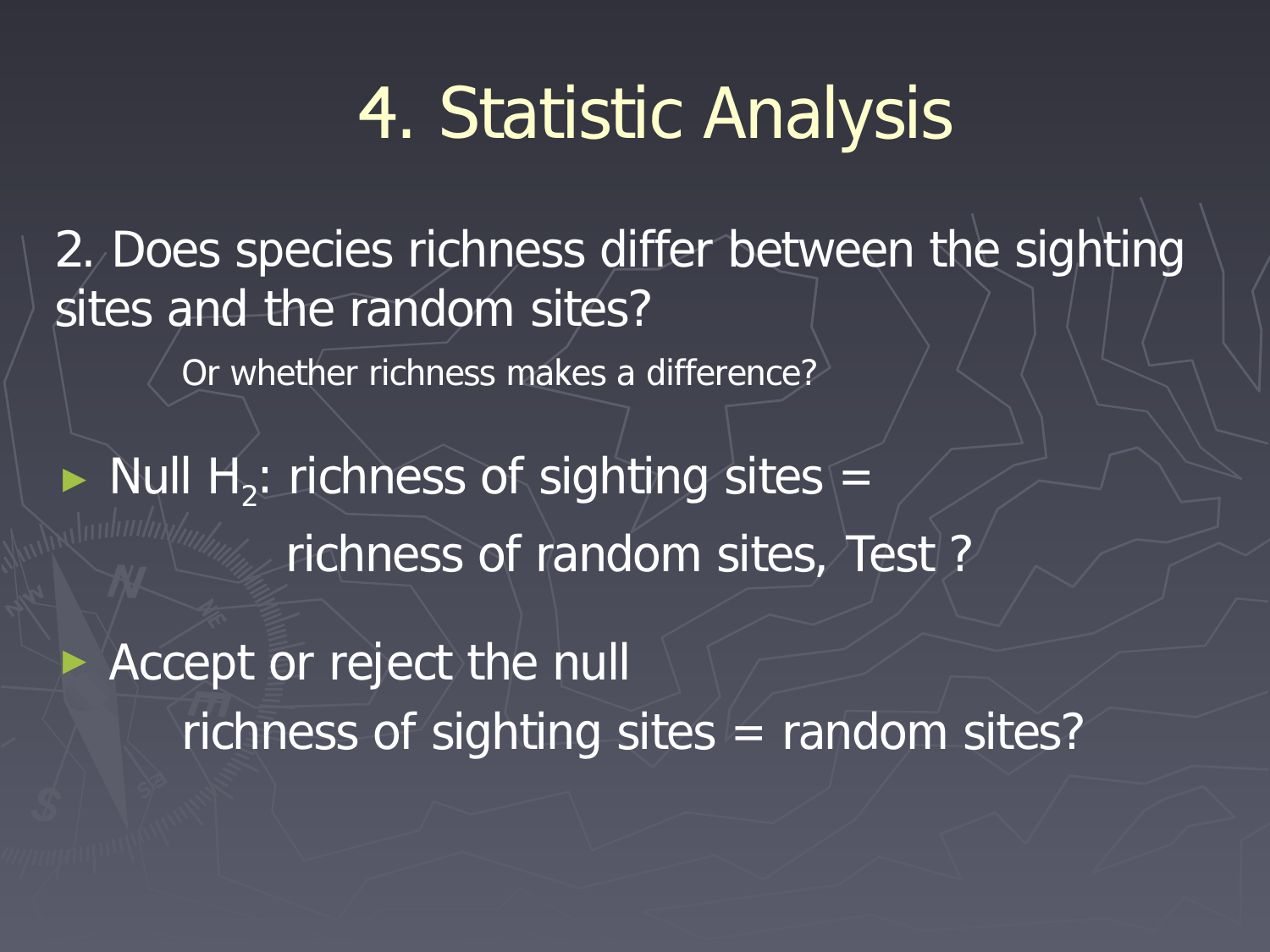

# 4. Statistic Analysis
2. Does species richness differ between the sighting sites and the random sites?
	Or whether richness makes a difference?

 Null H2: richness of sighting sites =
               richness of random sites, Test ?

 Accept or reject the null
	richness of sighting sites = random sites?